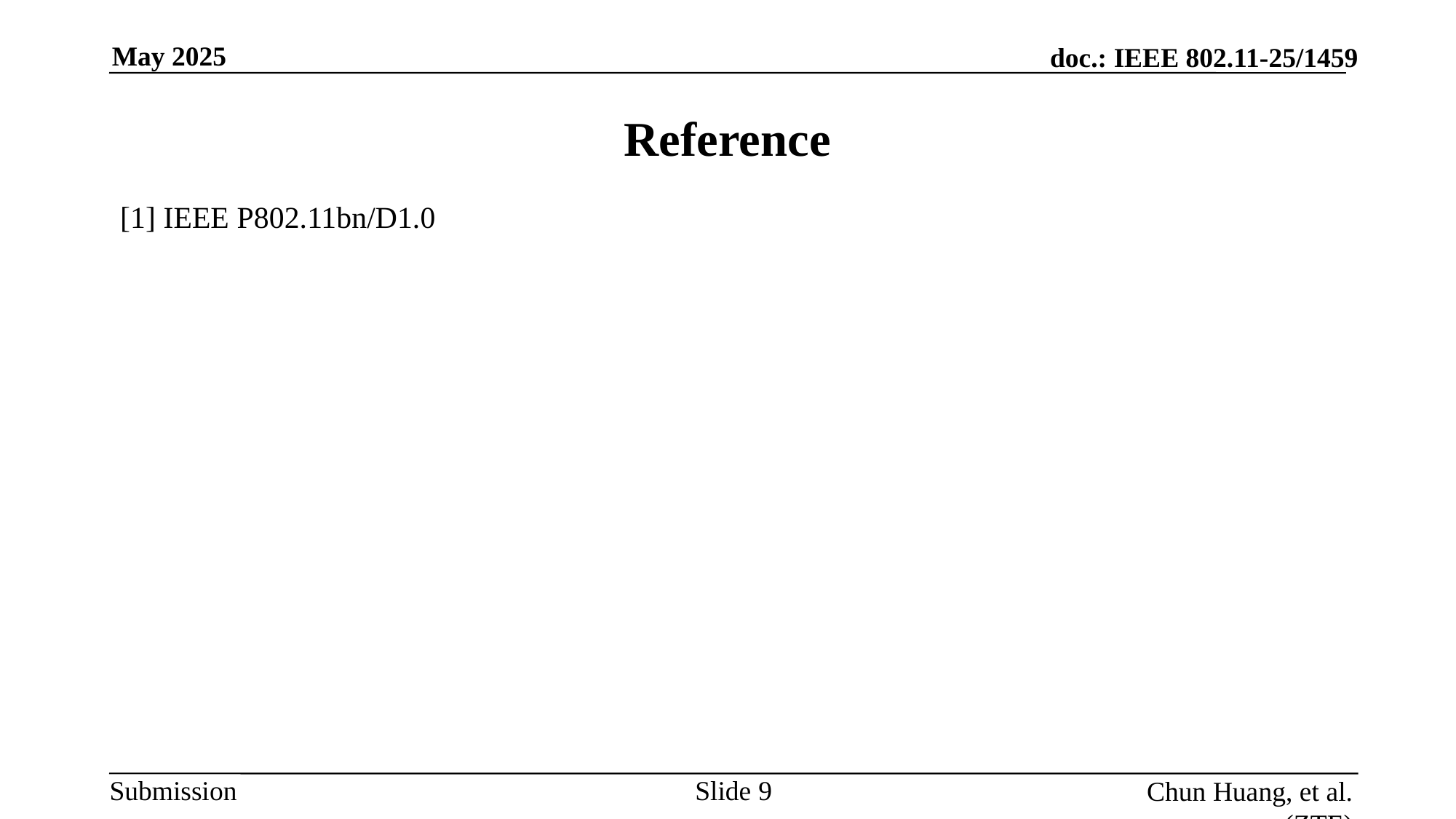

# Reference
[1] IEEE P802.11bn/D1.0
Slide 9
Chun Huang, et al. (ZTE)